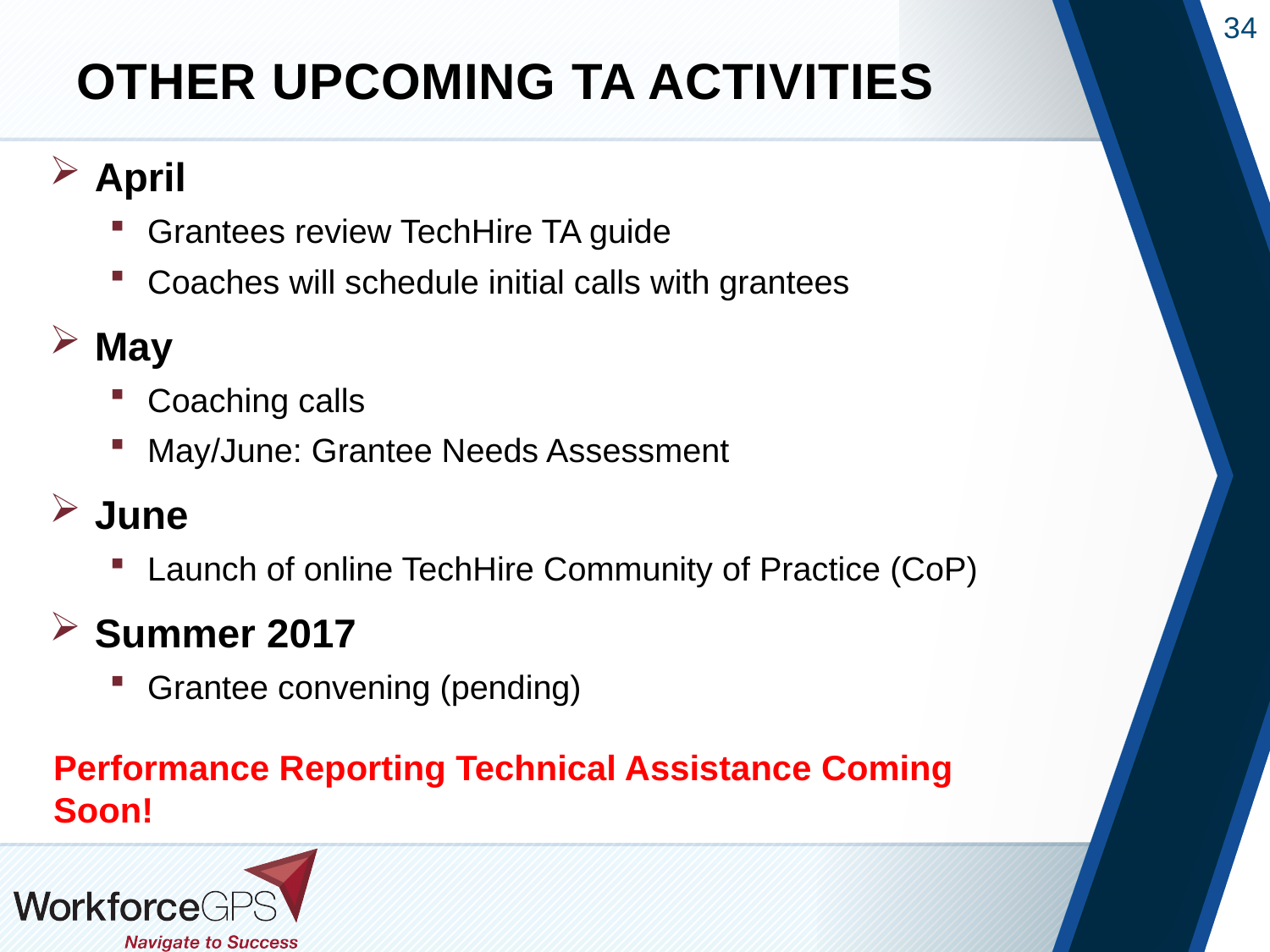

# Other Upcoming TA Activities
April
Grantees review TechHire TA guide
Coaches will schedule initial calls with grantees
May
Coaching calls
May/June: Grantee Needs Assessment
June
Launch of online TechHire Community of Practice (CoP)
Summer 2017
Grantee convening (pending)

Performance Reporting Technical Assistance Coming Soon!